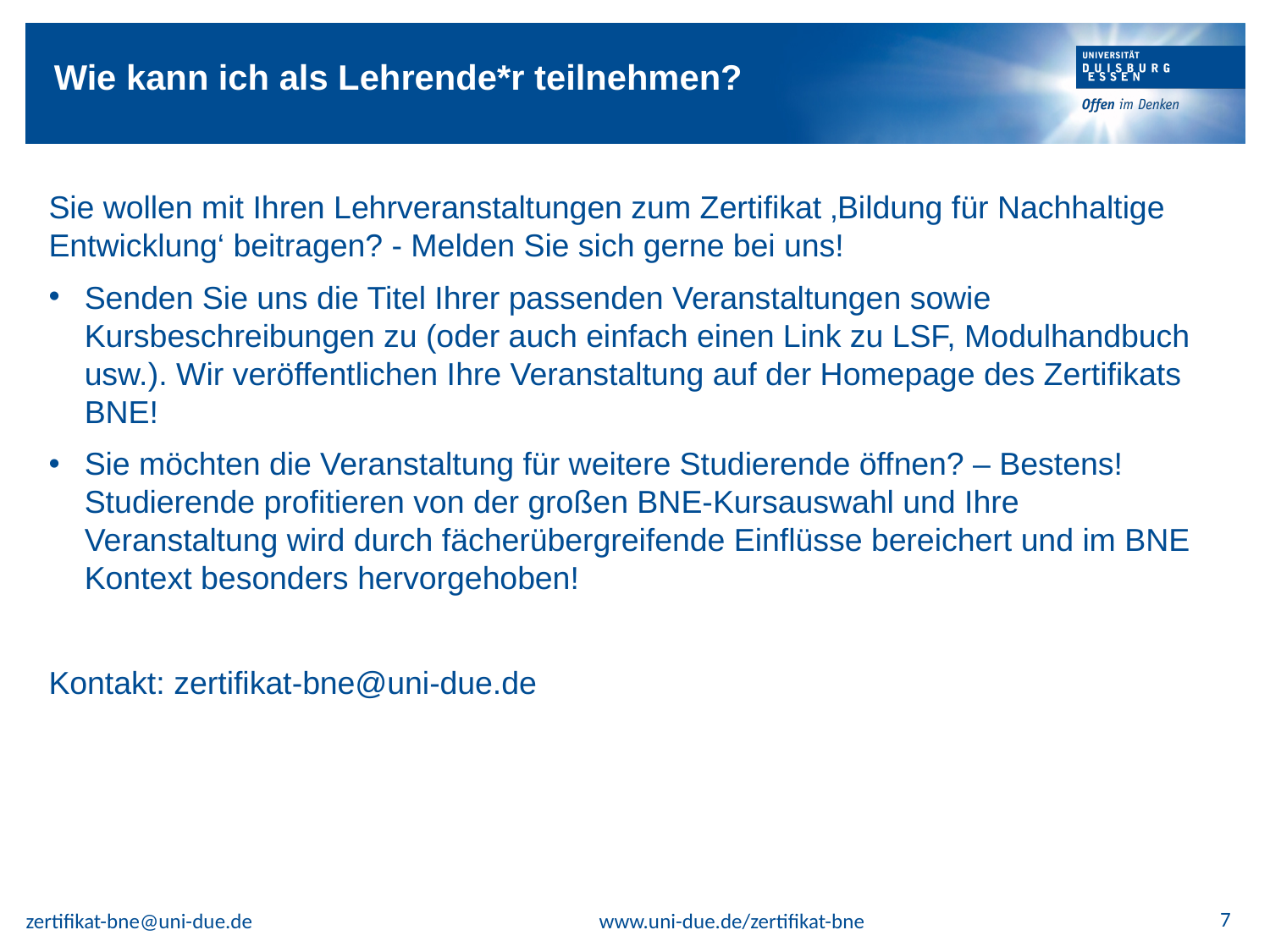

# Wie kann ich als Lehrende*r teilnehmen?
Sie wollen mit Ihren Lehrveranstaltungen zum Zertifikat ‚Bildung für Nachhaltige Entwicklung‘ beitragen? - Melden Sie sich gerne bei uns!
Senden Sie uns die Titel Ihrer passenden Veranstaltungen sowie Kursbeschreibungen zu (oder auch einfach einen Link zu LSF, Modulhandbuch usw.). Wir veröffentlichen Ihre Veranstaltung auf der Homepage des Zertifikats BNE!
Sie möchten die Veranstaltung für weitere Studierende öffnen? – Bestens! Studierende profitieren von der großen BNE-Kursauswahl und Ihre Veranstaltung wird durch fächerübergreifende Einflüsse bereichert und im BNE Kontext besonders hervorgehoben!

Kontakt: zertifikat-bne@uni-due.de

zertifikat-bne@uni-due.de
www.uni-due.de/zertifikat-bne